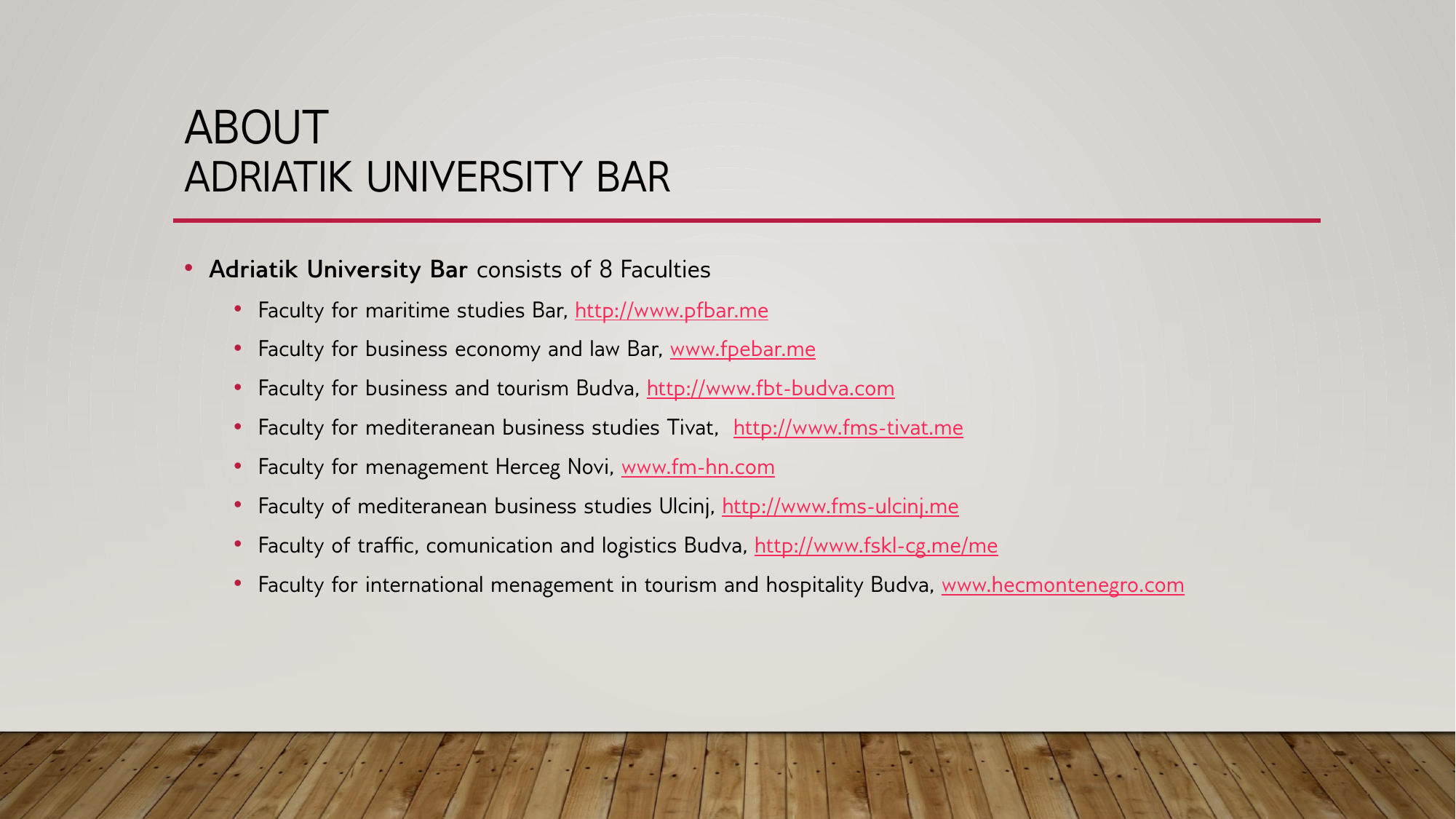

# About ADRIATIK UNIVERSITY BAR
Adriatik University Bar consists of 8 Faculties
Faculty for maritime studies Bar, http://www.pfbar.me
Faculty for business economy and law Bar, www.fpebar.me
Faculty for business and tourism Budva, http://www.fbt-budva.com
Faculty for mediteranean business studies Tivat,  http://www.fms-tivat.me
Faculty for menagement Herceg Novi, www.fm-hn.com
Faculty of mediteranean business studies Ulcinj, http://www.fms-ulcinj.me
Faculty of traffic, comunication and logistics Budva, http://www.fskl-cg.me/me
Faculty for international menagement in tourism and hospitality Budva, www.hecmontenegro.com